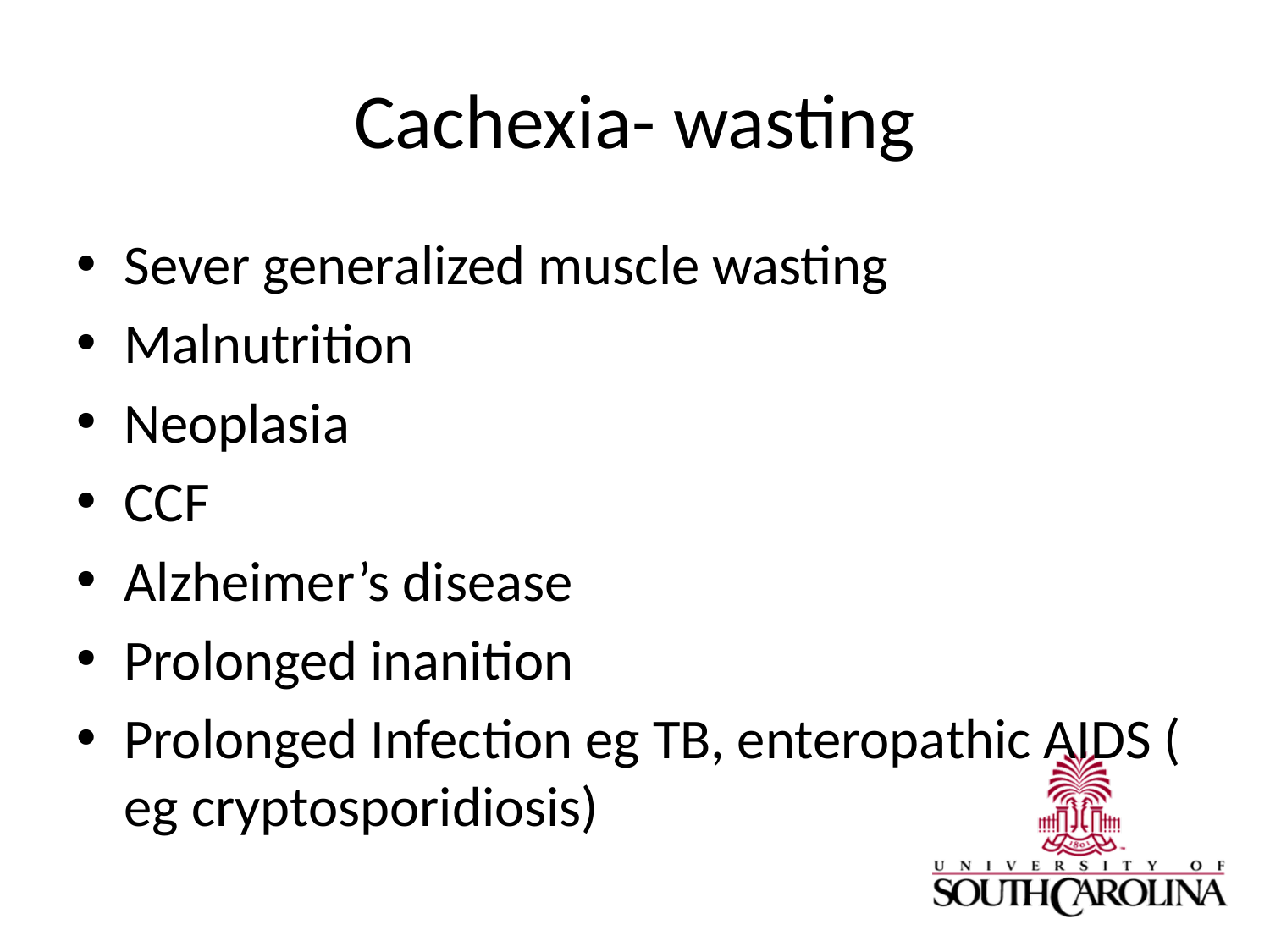

# Cachexia- wasting
Sever generalized muscle wasting
Malnutrition
Neoplasia
CCF
Alzheimer’s disease
Prolonged inanition
Prolonged Infection eg TB, enteropathic AIDS ( eg cryptosporidiosis)